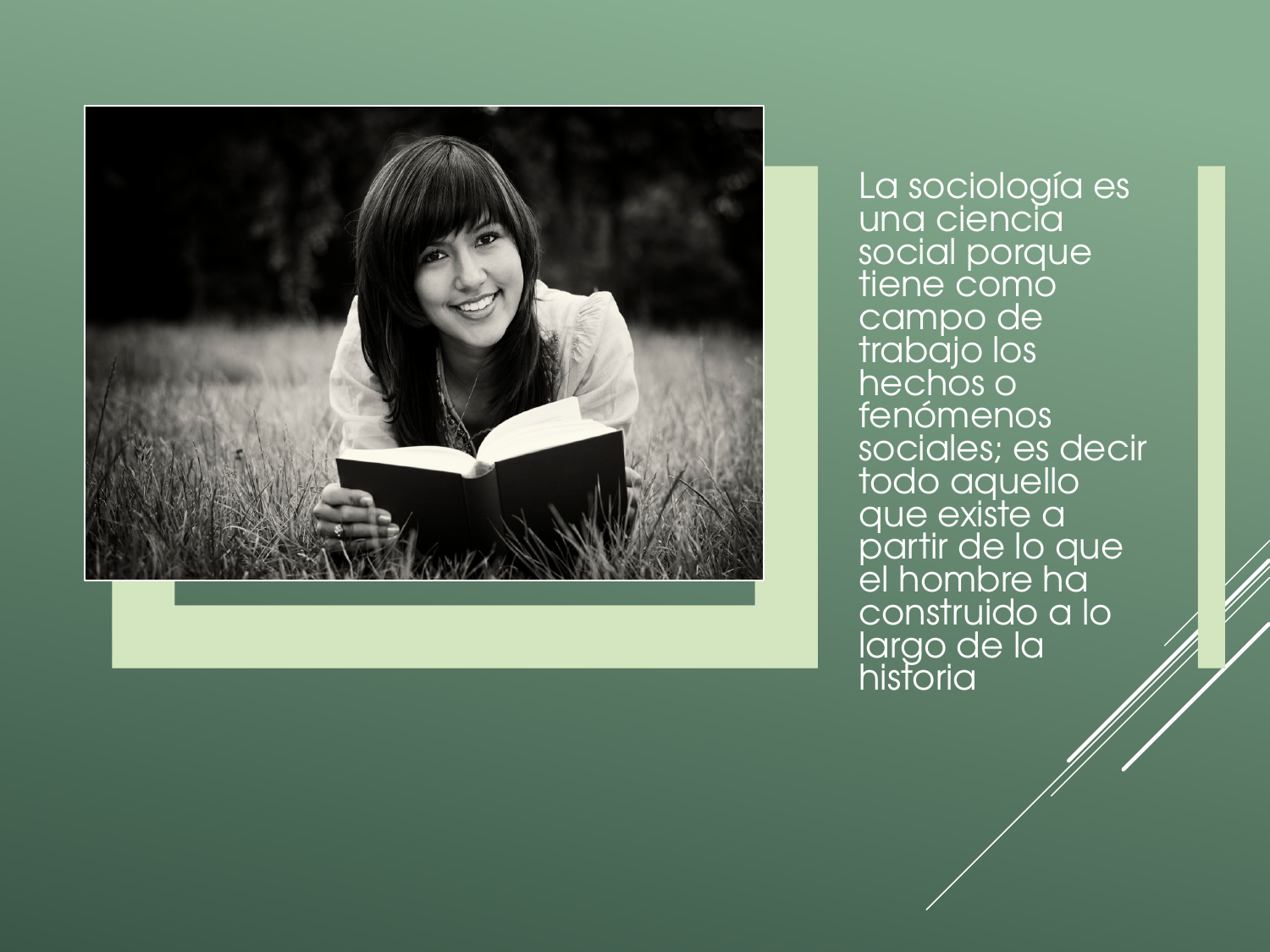

La sociología es una ciencia social porque tiene como campo de trabajo los hechos o fenómenos sociales; es decir todo aquello que existe a partir de lo que el hombre ha construido a lo largo de la historia